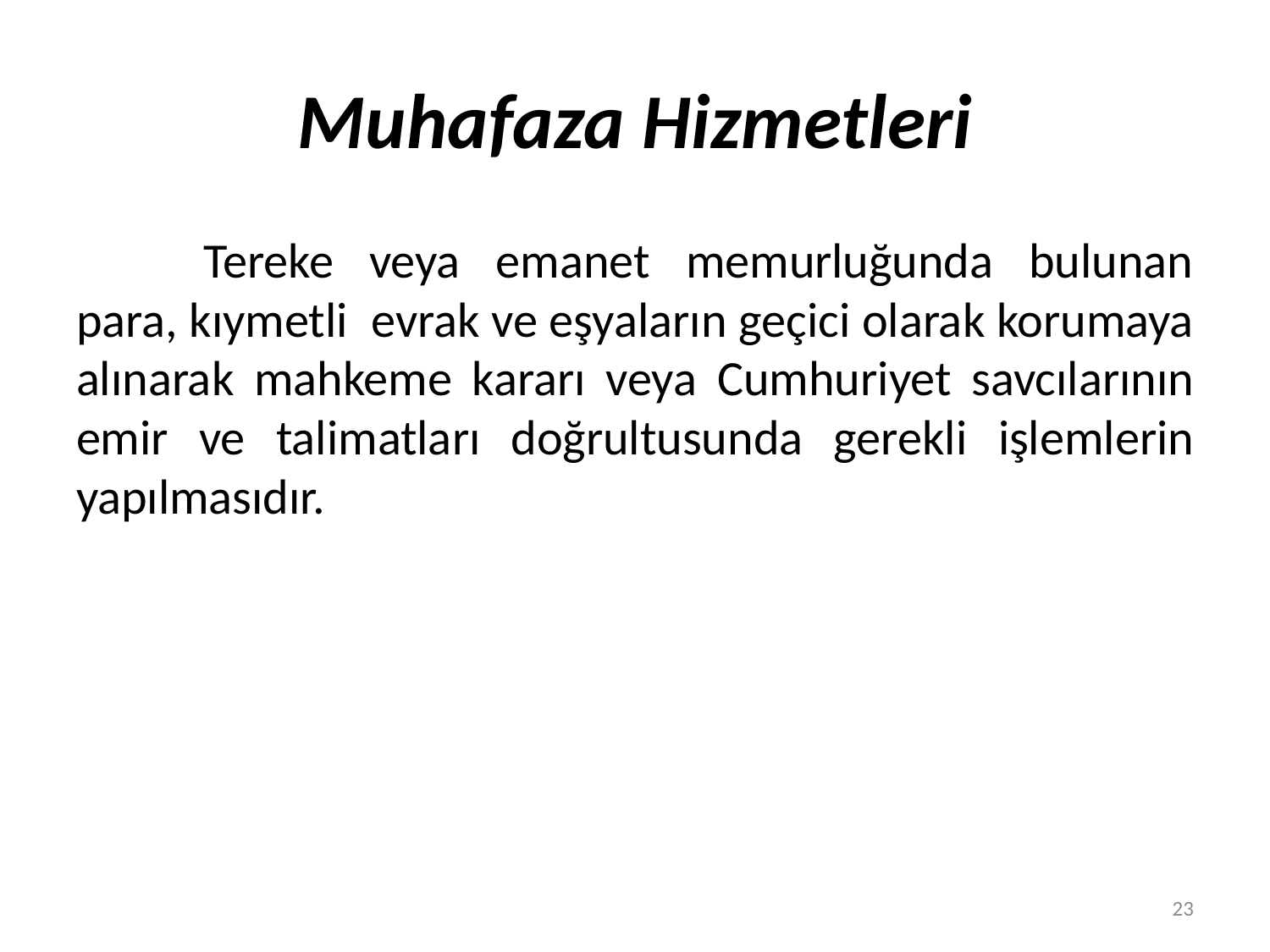

# Muhafaza Hizmetleri
	Tereke veya emanet memurluğunda bulunan para, kıymetli  evrak ve eşyaların geçici olarak korumaya alınarak mahkeme kararı veya Cumhuriyet savcılarının emir ve talimatları doğrultusunda gerekli işlemlerin yapılmasıdır.
23